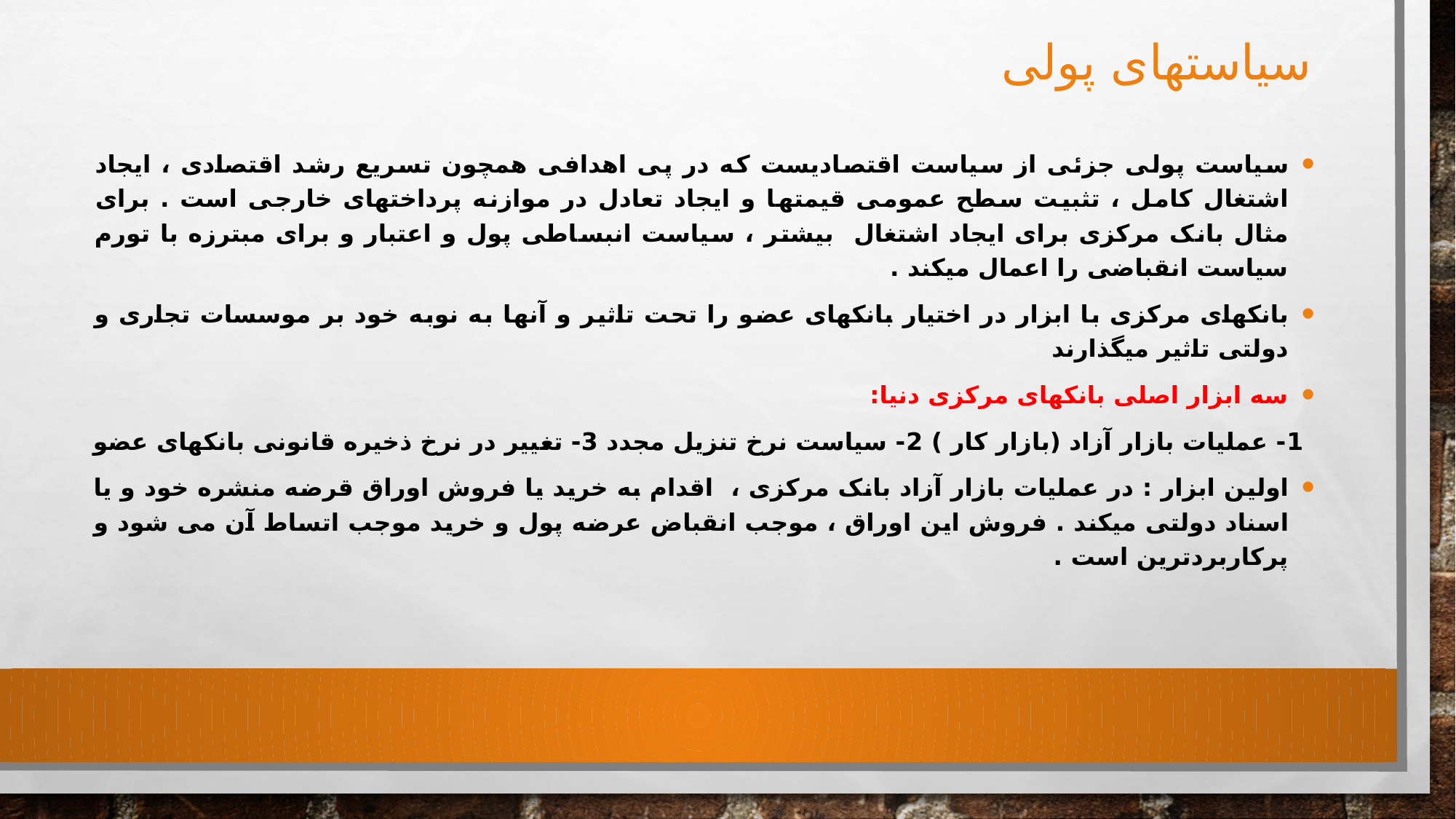

# سیاستهای پولی

سیاست پولی جزئی از سیاست اقتصادیست که در پی اهدافی همچون تسریع رشد اقتصادی ، ایجاد اشتغال کامل ، تثبیت سطح عمومی قیمتها و ایجاد تعادل در موازنه پرداختهای خارجی است . برای مثال بانک مرکزی برای ایجاد اشتغال  بیشتر ، سیاست انبساطی پول و اعتبار و برای مبترزه با تورم سیاست انقباضی را اعمال میکند .
بانکهای مرکزی با ابزار در اختیار بانکهای عضو را تحت تاثیر و آنها به نوبه خود بر موسسات تجاری و دولتی تاثیر میگذارند
سه ابزار اصلی بانکهای مرکزی دنیا:
 1- عملیات بازار آزاد (بازار کار ) 2- سیاست نرخ تنزیل مجدد 3- تغییر در نرخ ذخیره قانونی بانکهای عضو
اولین ابزار : در عملیات بازار آزاد بانک مرکزی ،  اقدام به خرید یا فروش اوراق قرضه منشره خود و یا اسناد دولتی میکند . فروش این اوراق ، موجب انقباض عرضه پول و خرید موجب اتساط آن می شود و پرکاربردترین است .